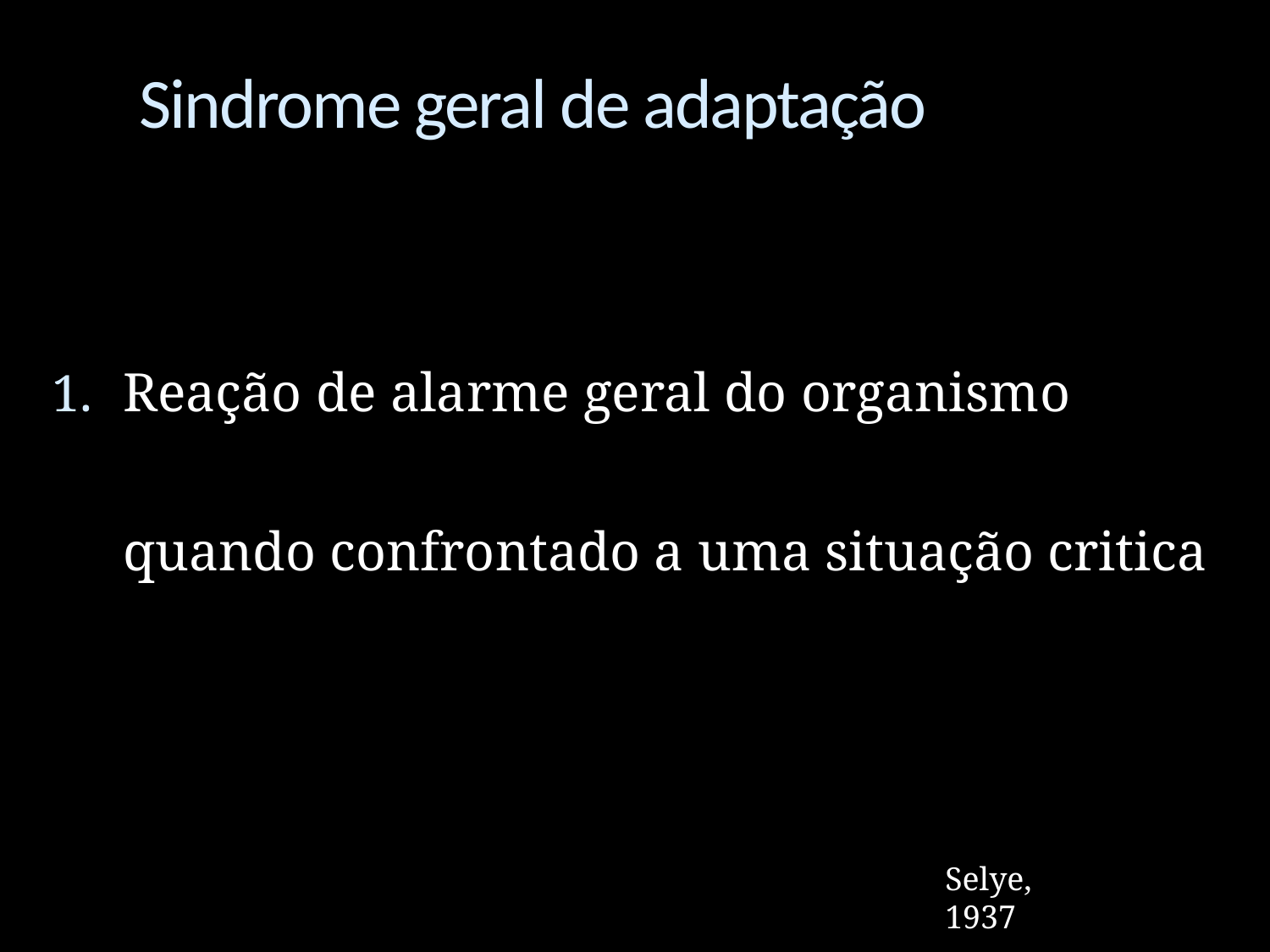

# Sindrome geral de adaptação
Reação de alarme geral do organismo quando confrontado a uma situação critica
Selye, 1937